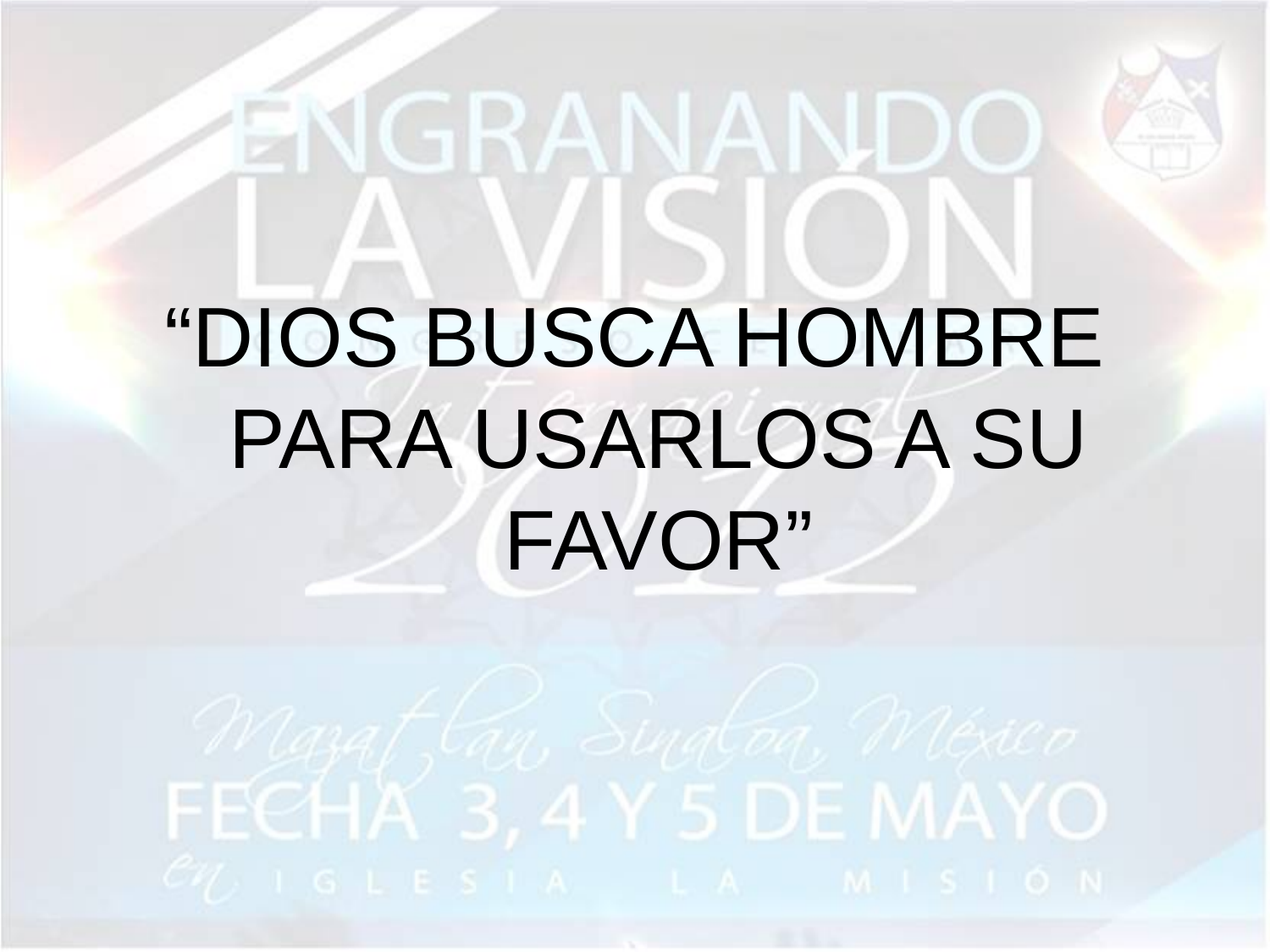

#
“DIOS BUSCA HOMBRE PARA USARLOS A SU FAVOR”